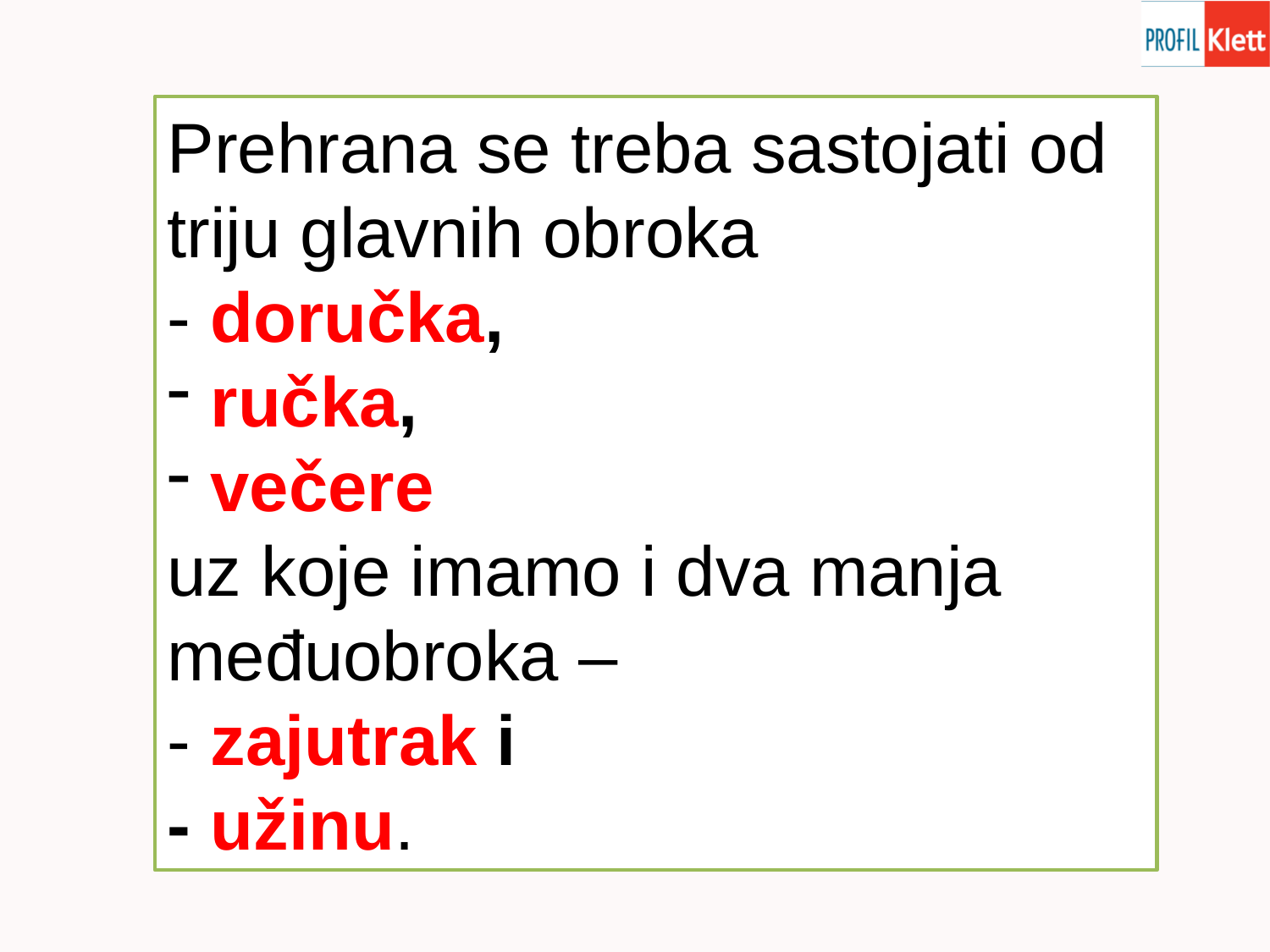

Prehrana se treba sastojati od triju glavnih obroka
- doručka,
 ručka,
 večere
uz koje imamo i dva manja međuobroka –
- zajutrak i
- užinu.